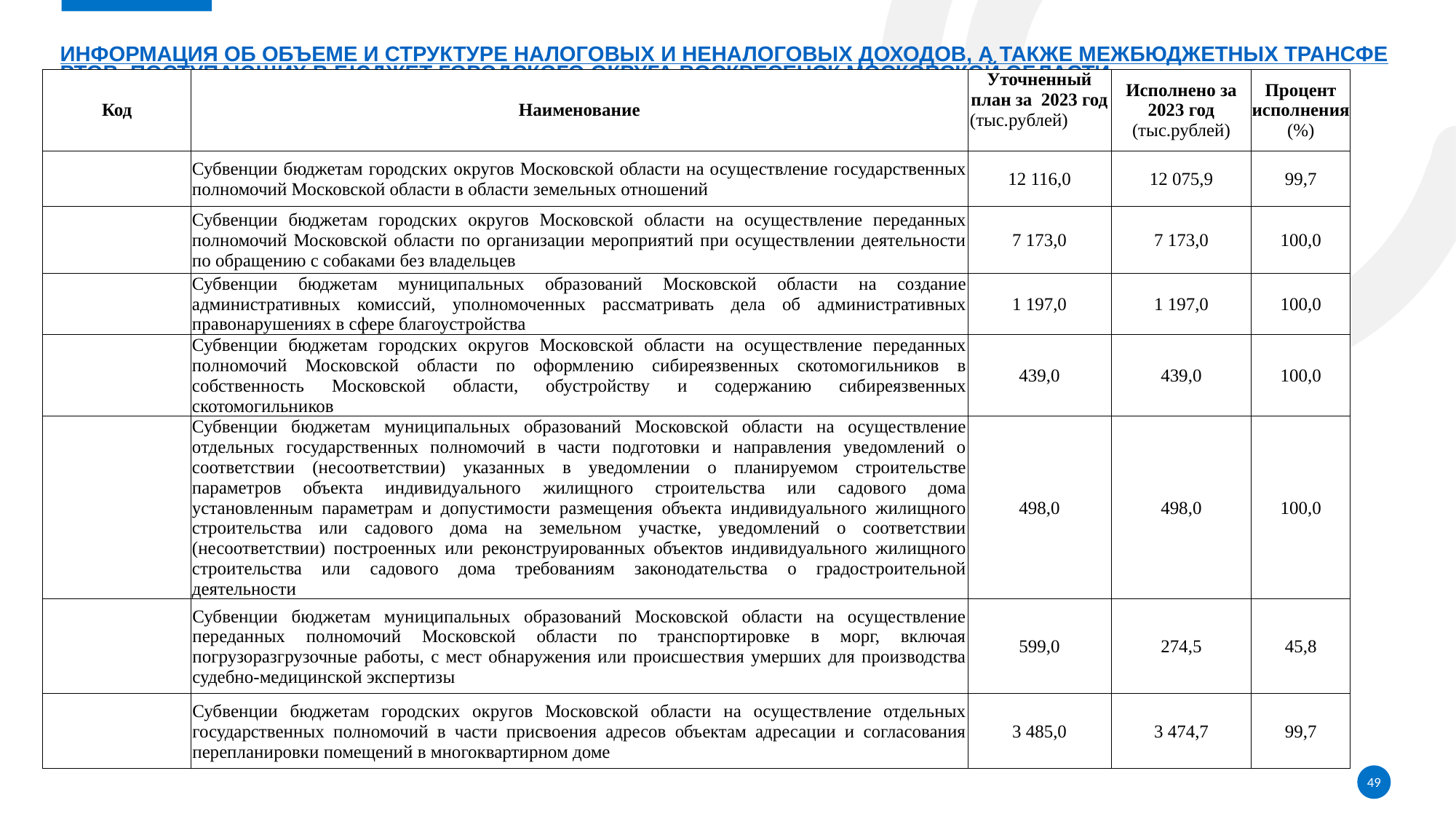

# Информация об объеме и структуре налоговых и неналоговых доходов, а также межбюджетных трансфертов, поступающих в бюджет городского округа Воскресенск Московской области
| Код | Наименование | Уточненный план за 2023 год (тыс.рублей) | Исполнено за 2023 год (тыс.рублей) | Процент исполнения (%) |
| --- | --- | --- | --- | --- |
|  | Субвенции бюджетам городских округов Московской области на осуществление государственных полномочий Московской области в области земельных отношений | 12 116,0 | 12 075,9 | 99,7 |
|  | Субвенции бюджетам городских округов Московской области на осуществление переданных полномочий Московской области по организации мероприятий при осуществлении деятельности по обращению с собаками без владельцев | 7 173,0 | 7 173,0 | 100,0 |
|  | Субвенции бюджетам муниципальных образований Московской области на создание административных комиссий, уполномоченных рассматривать дела об административных правонарушениях в сфере благоустройства | 1 197,0 | 1 197,0 | 100,0 |
|  | Субвенции бюджетам городских округов Московской области на осуществление переданных полномочий Московской области по оформлению сибиреязвенных скотомогильников в собственность Московской области, обустройству и содержанию сибиреязвенных скотомогильников | 439,0 | 439,0 | 100,0 |
|  | Субвенции бюджетам муниципальных образований Московской области на осуществление отдельных государственных полномочий в части подготовки и направления уведомлений о соответствии (несоответствии) указанных в уведомлении о планируемом строительстве параметров объекта индивидуального жилищного строительства или садового дома установленным параметрам и допустимости размещения объекта индивидуального жилищного строительства или садового дома на земельном участке, уведомлений о соответствии (несоответствии) построенных или реконструированных объектов индивидуального жилищного строительства или садового дома требованиям законодательства о градостроительной деятельности | 498,0 | 498,0 | 100,0 |
|  | Субвенции бюджетам муниципальных образований Московской области на осуществление переданных полномочий Московской области по транспортировке в морг, включая погрузоразгрузочные работы, с мест обнаружения или происшествия умерших для производства судебно-медицинской экспертизы | 599,0 | 274,5 | 45,8 |
|  | Субвенции бюджетам городских округов Московской области на осуществление отдельных государственных полномочий в части присвоения адресов объектам адресации и согласования перепланировки помещений в многоквартирном доме | 3 485,0 | 3 474,7 | 99,7 |

49